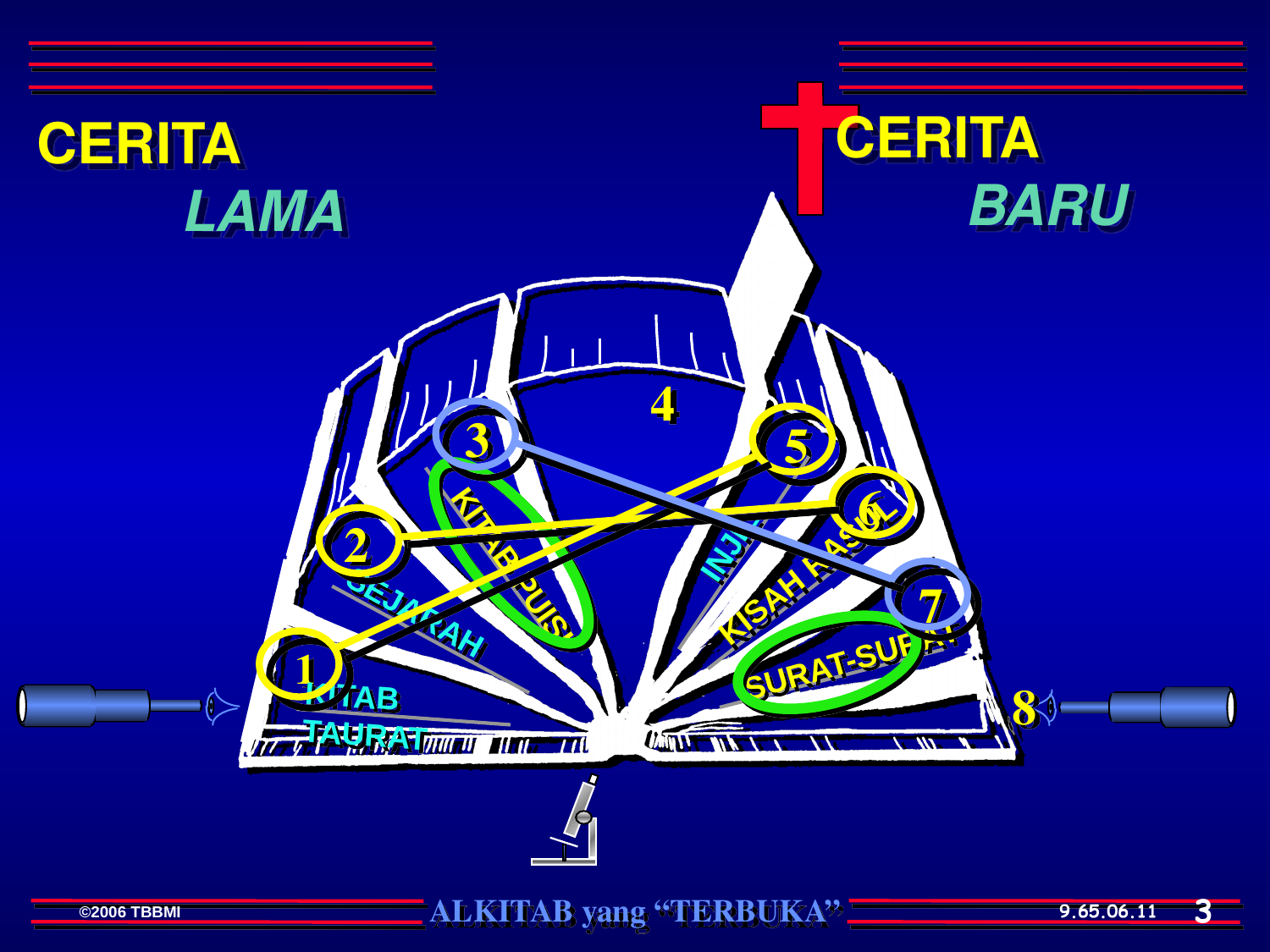

CERITA               BARU
CERITA                 LAMA
4

3

5
INJIL

6
2

KISAH RASUL
KITAB PUISI
7

SEJARAH

SURAT-SURAT
1

8
KITAB TAURAT

3
11